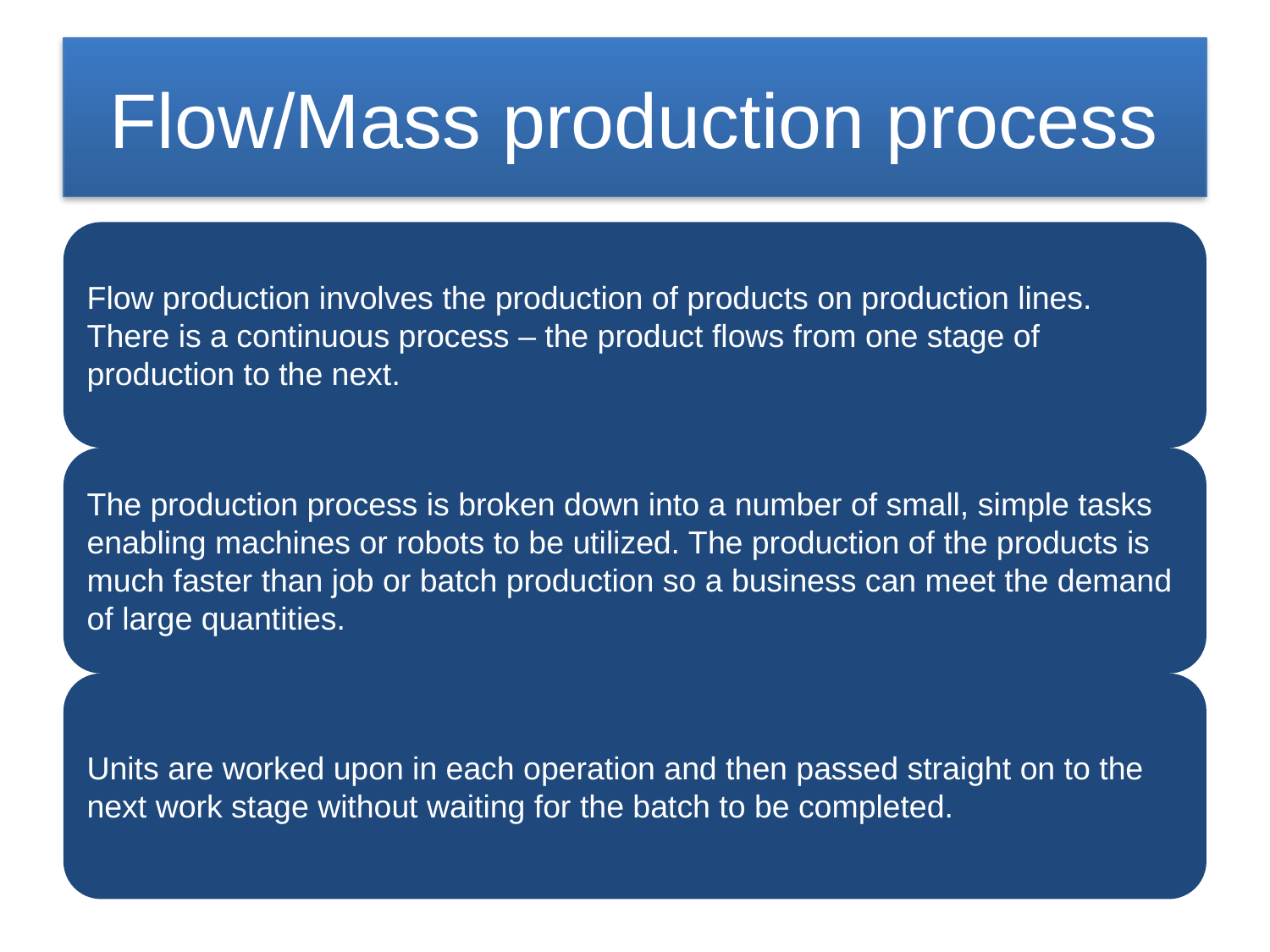

# Flow/Mass production process
Flow production involves the production of products on production lines. There is a continuous process – the product flows from one stage of production to the next.
The production process is broken down into a number of small, simple tasks enabling machines or robots to be utilized. The production of the products is much faster than job or batch production so a business can meet the demand of large quantities.
Units are worked upon in each operation and then passed straight on to the next work stage without waiting for the batch to be completed.